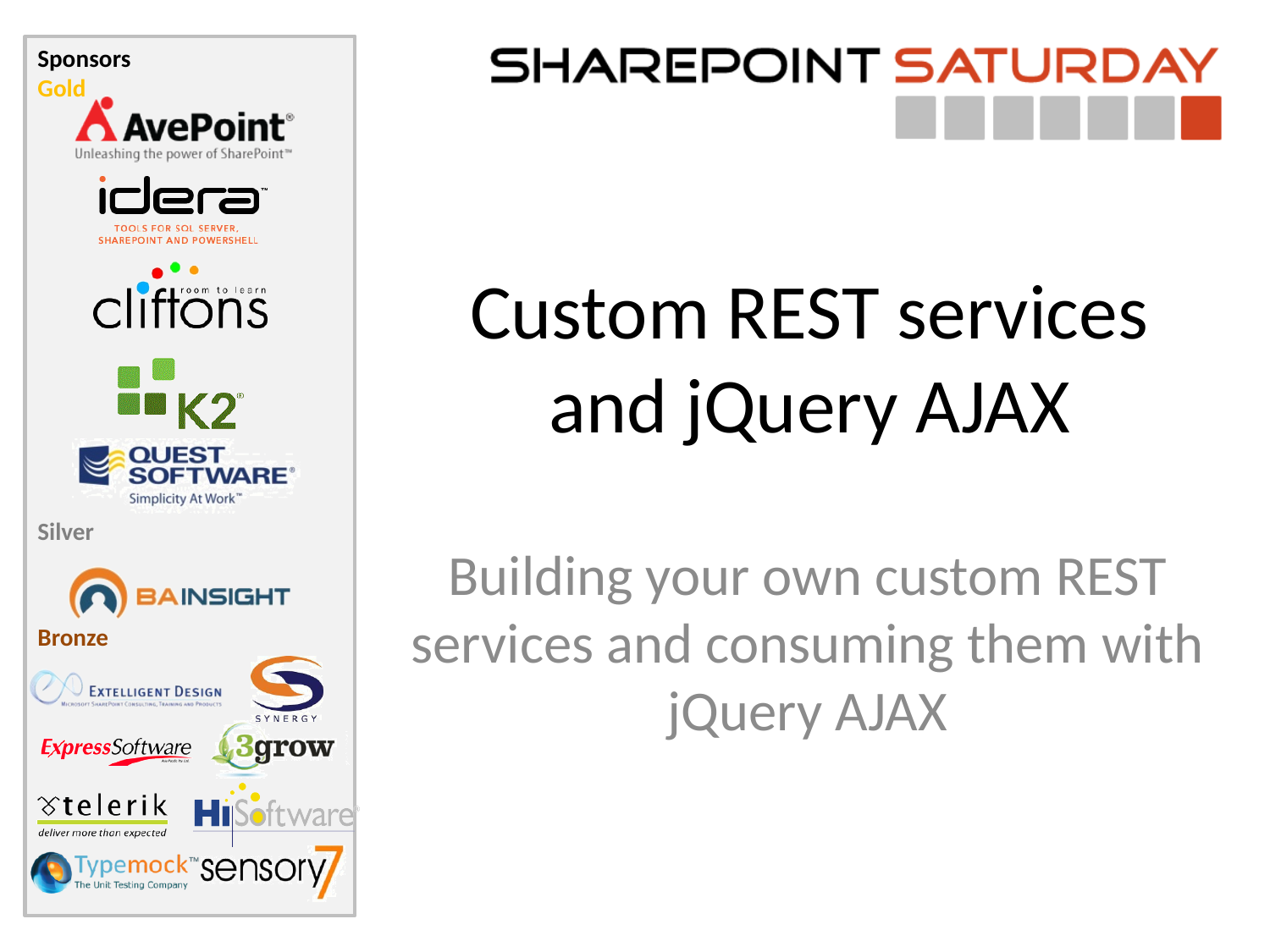

# Custom REST services and jQuery AJAX
Building your own custom REST services and consuming them with jQuery AJAX